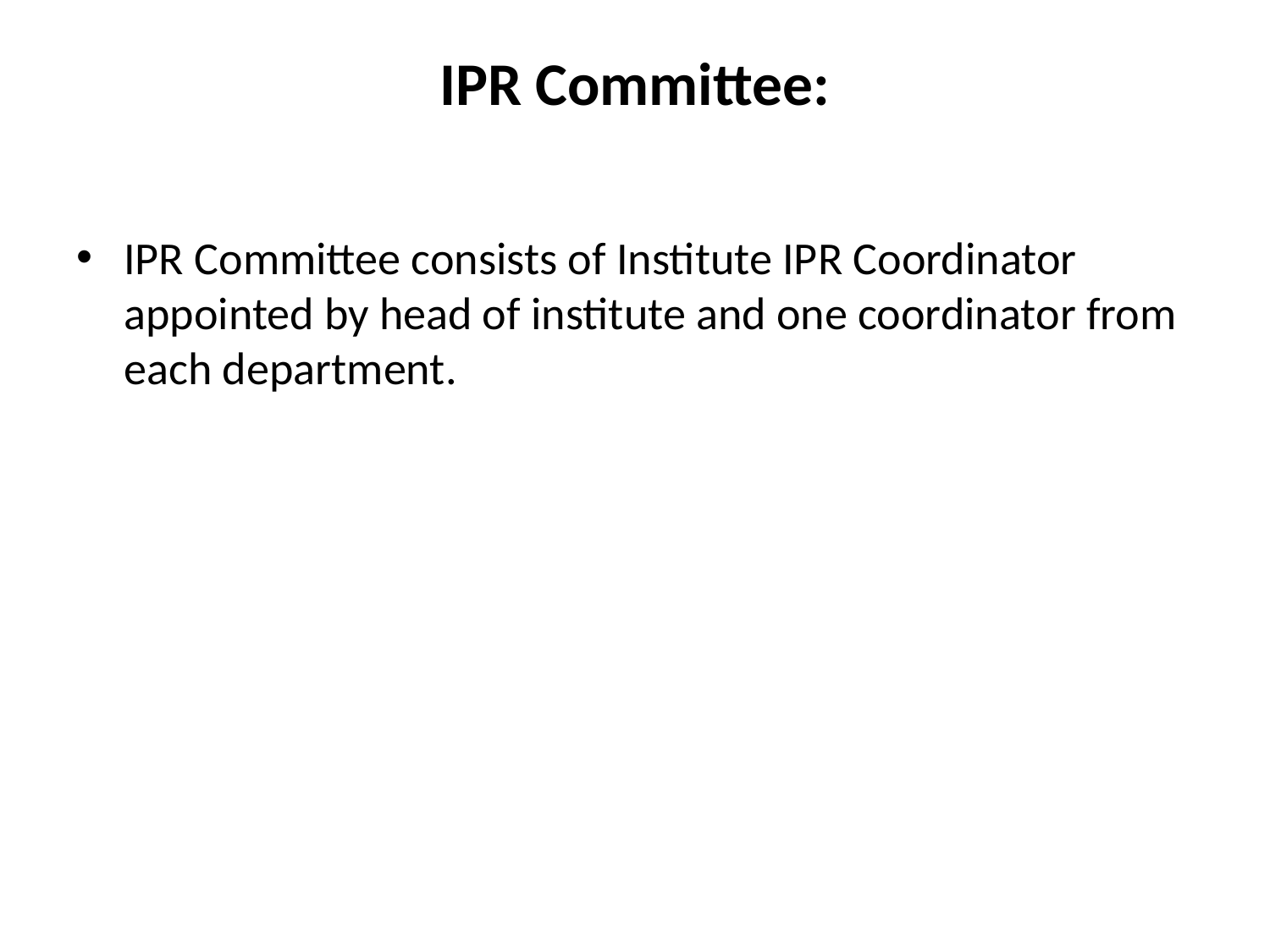

# IPR Committee:
IPR Committee consists of Institute IPR Coordinator appointed by head of institute and one coordinator from each department.